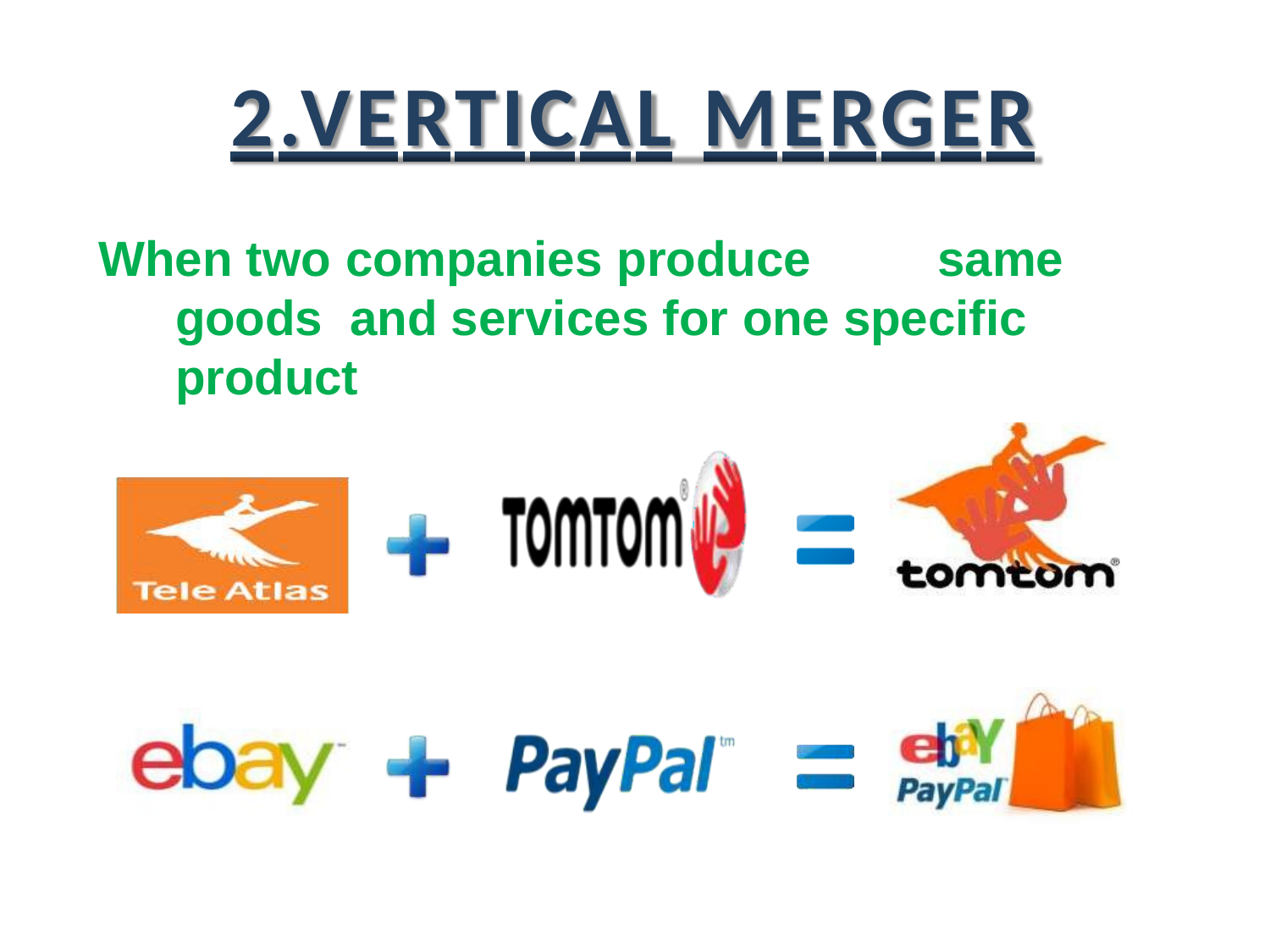

2.VERTICAL	MERGER

When two companies produce	same goods  and services for one specific product